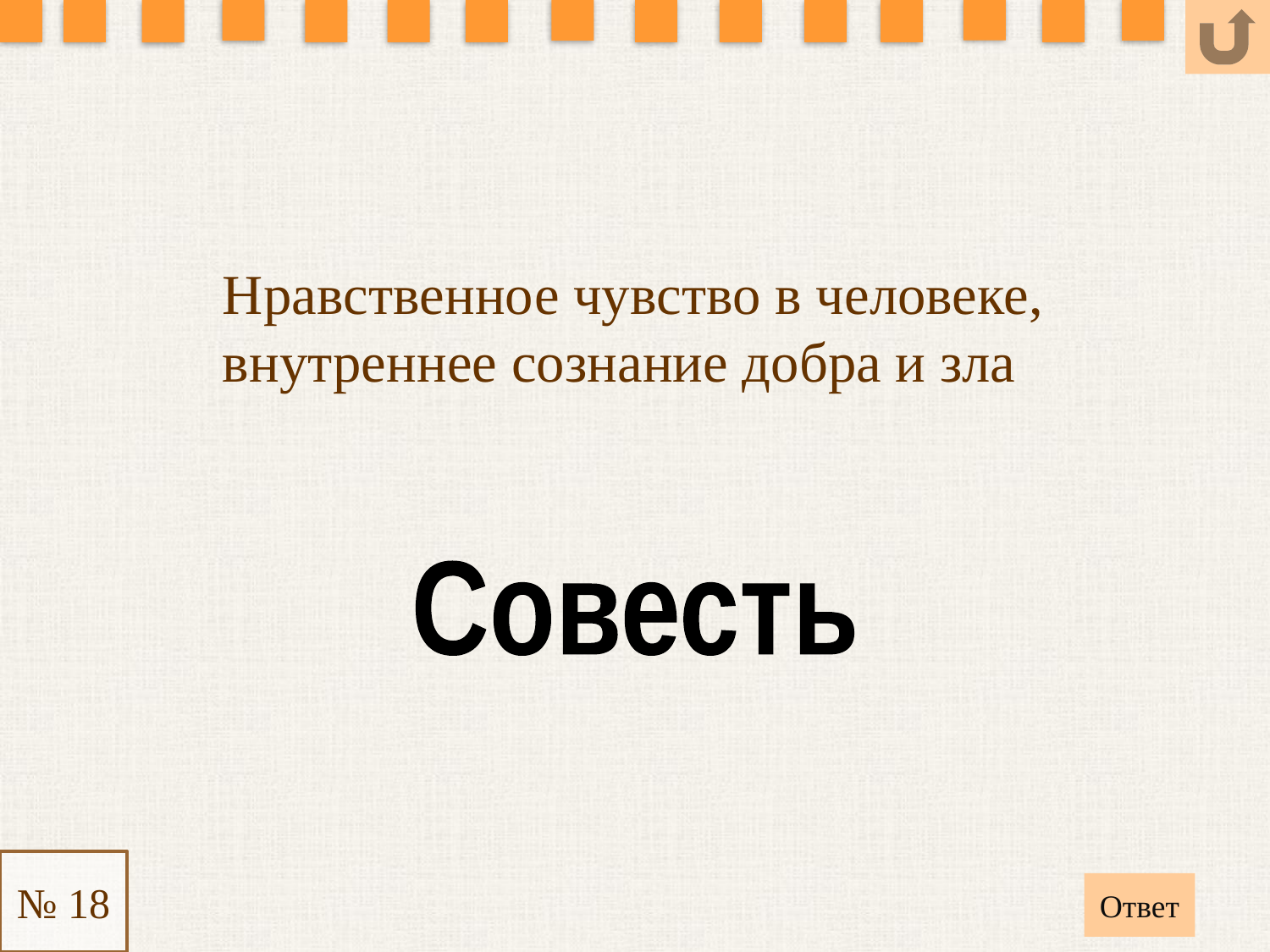

Нравственное чувство в человеке, внутреннее сознание добра и зла
Совесть

№ 18
Ответ